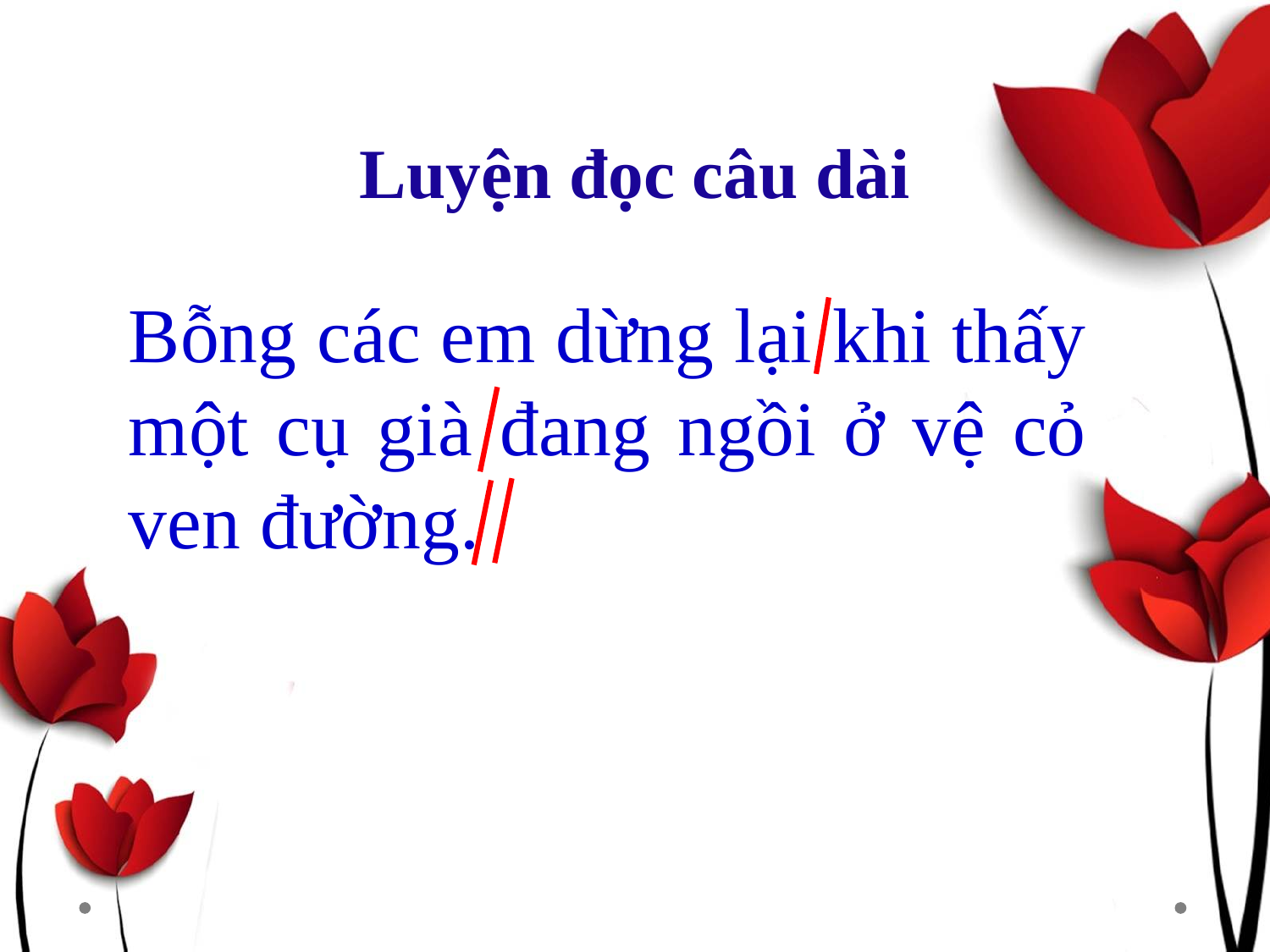

Luyện đọc câu dài
Bỗng các em dừng lại khi thấy một cụ già đang ngồi ở vệ cỏ ven đường.